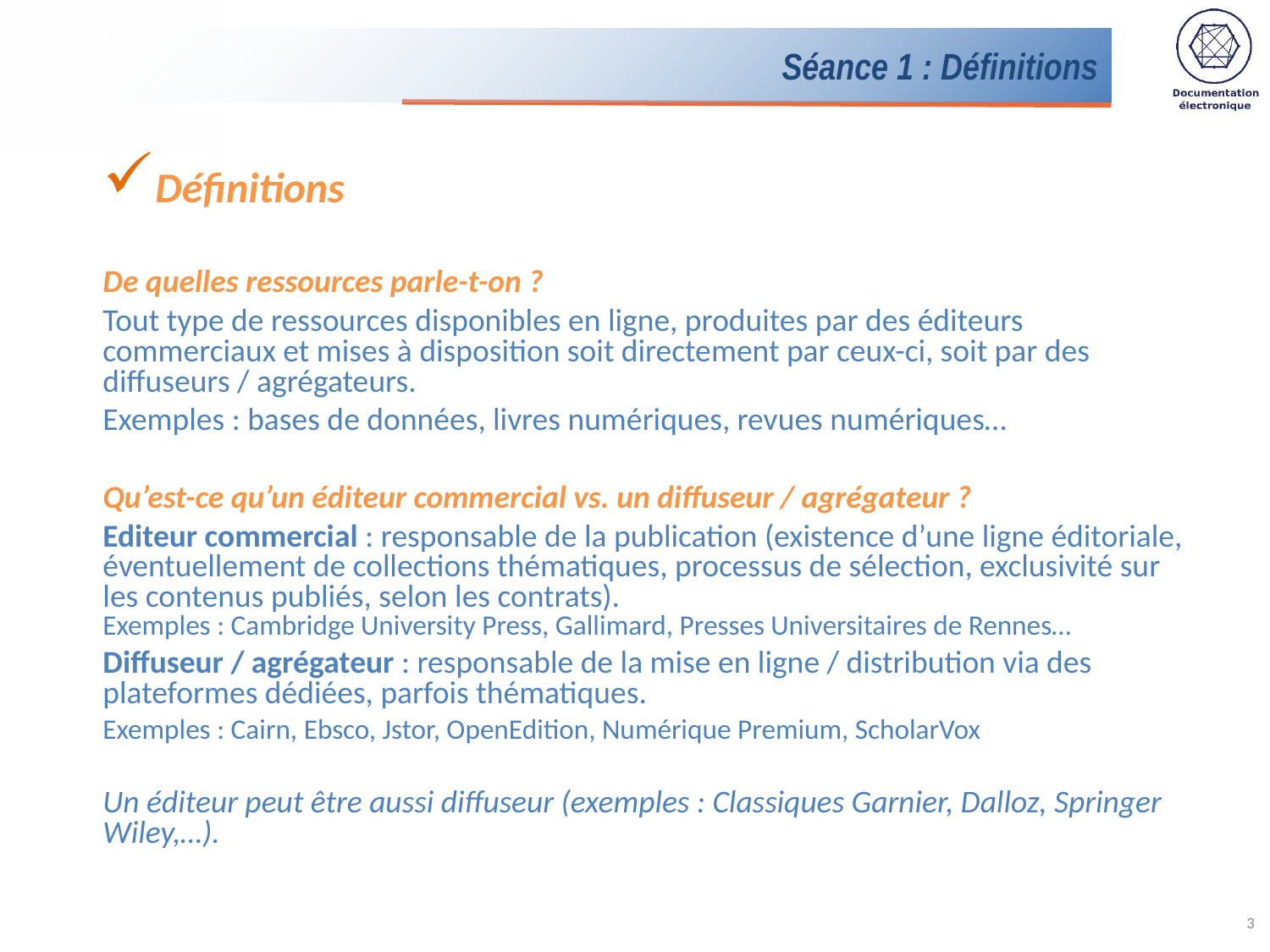

# Séance 1 : Définitions
Définitions

De quelles ressources parle-t-on ?
Tout type de ressources disponibles en ligne, produites par des éditeurs commerciaux et mises à disposition soit directement par ceux-ci, soit par des diffuseurs / agrégateurs.
Exemples : bases de données, livres numériques, revues numériques…

Qu’est-ce qu’un éditeur commercial vs. un diffuseur / agrégateur ?
Editeur commercial : responsable de la publication (existence d’une ligne éditoriale, éventuellement de collections thématiques, processus de sélection, exclusivité sur les contenus publiés, selon les contrats).
Exemples : Cambridge University Press, Gallimard, Presses Universitaires de Rennes…
Diffuseur / agrégateur : responsable de la mise en ligne / distribution via des plateformes dédiées, parfois thématiques.
Exemples : Cairn, Ebsco, Jstor, OpenEdition, Numérique Premium, ScholarVox

Un éditeur peut être aussi diffuseur (exemples : Classiques Garnier, Dalloz, Springer Wiley,…).
3